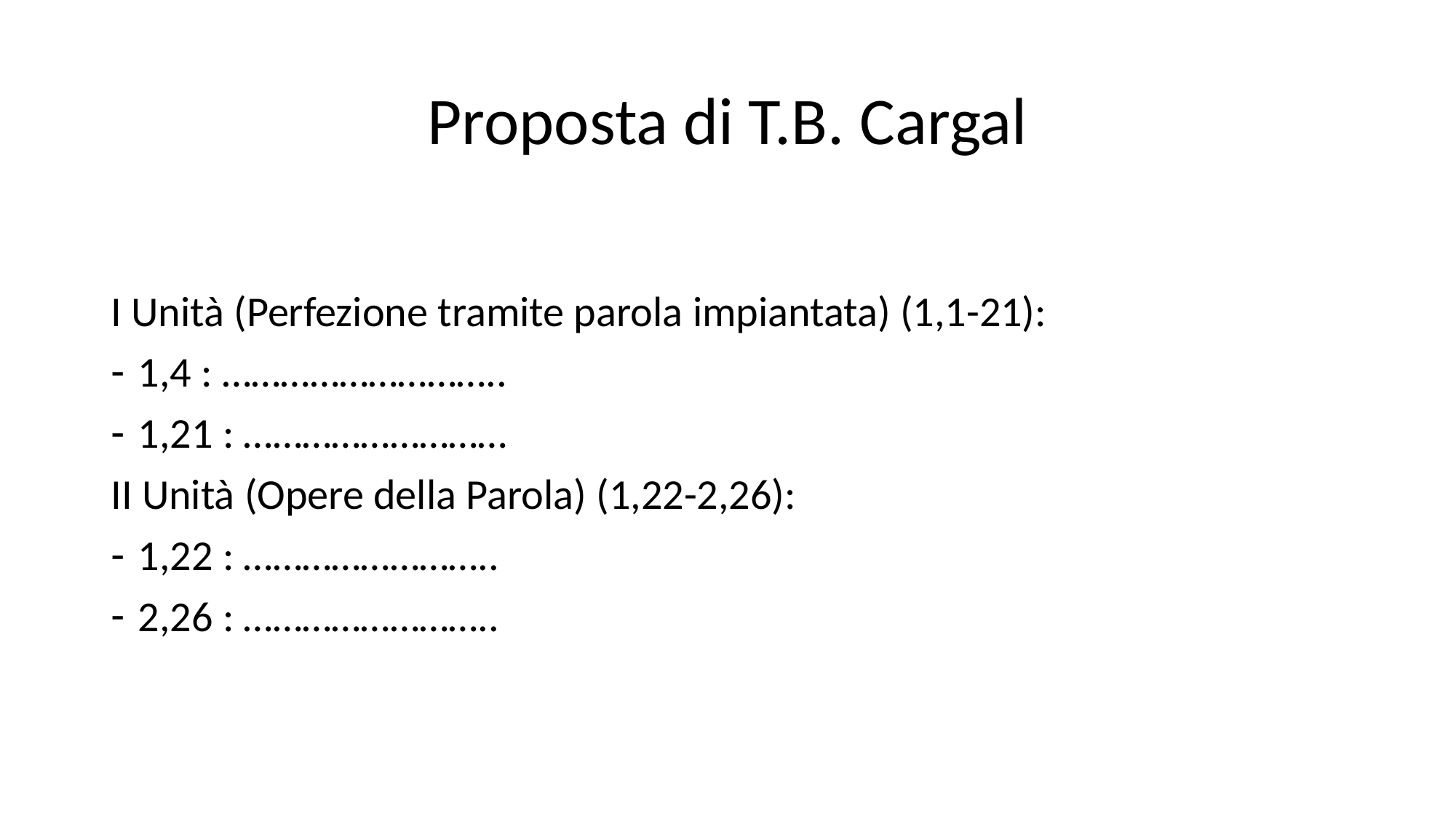

# Proposta di T.B. Cargal

I Unità (Perfezione tramite parola impiantata) (1,1-21):
1,4 : ………………………..
1,21 : ………………………
II Unità (Opere della Parola) (1,22-2,26):
1,22 : ……………………..
2,26 : ……………………..